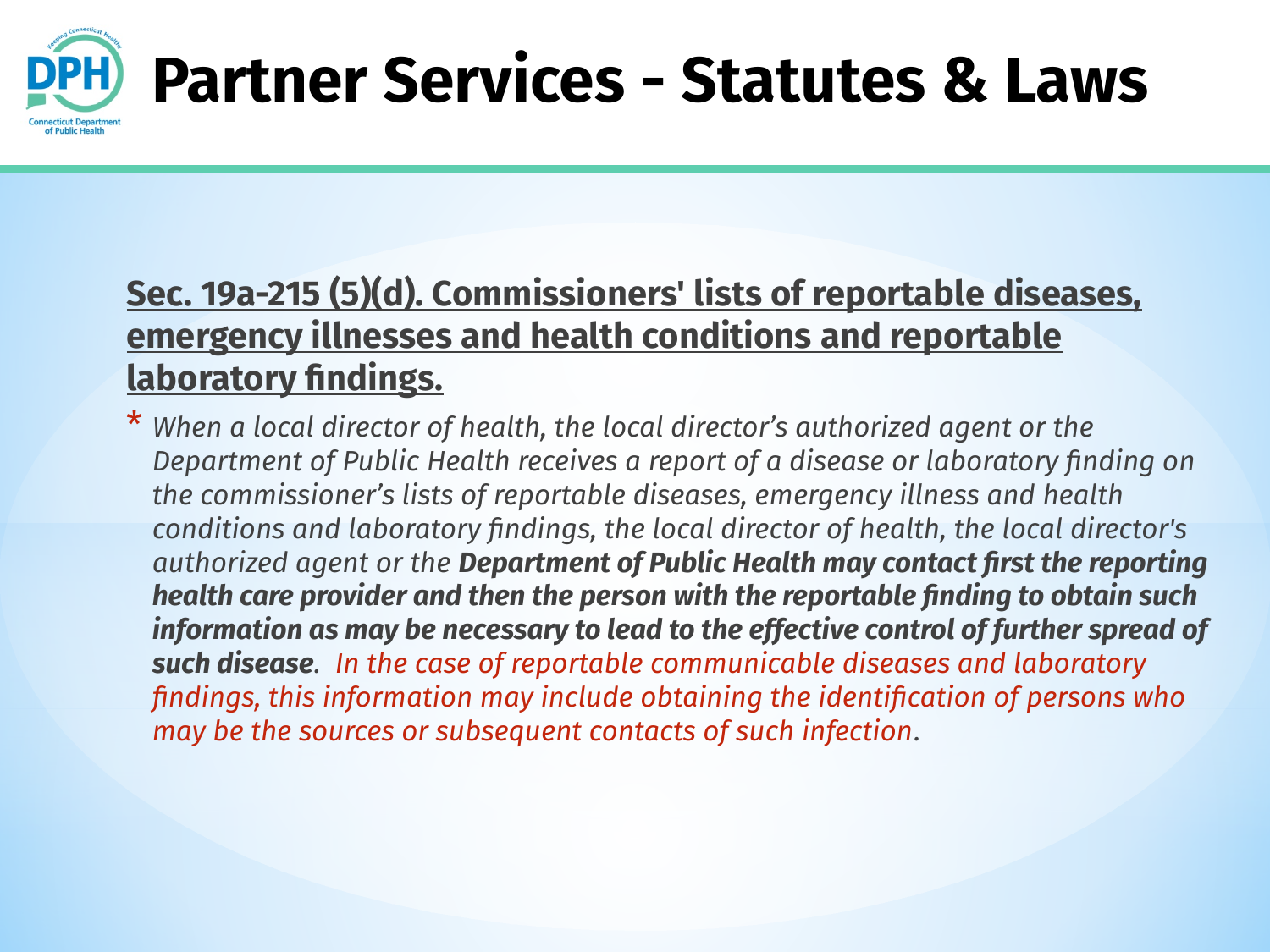

# Partner Services - Statutes & Laws
Sec. 19a-215 (5)(d). Commissioners' lists of reportable diseases, emergency illnesses and health conditions and reportable laboratory findings.
When a local director of health, the local director’s authorized agent or the Department of Public Health receives a report of a disease or laboratory finding on the commissioner’s lists of reportable diseases, emergency illness and health conditions and laboratory findings, the local director of health, the local director's authorized agent or the Department of Public Health may contact first the reporting health care provider and then the person with the reportable finding to obtain such information as may be necessary to lead to the effective control of further spread of such disease.  In the case of reportable communicable diseases and laboratory findings, this information may include obtaining the identification of persons who may be the sources or subsequent contacts of such infection.